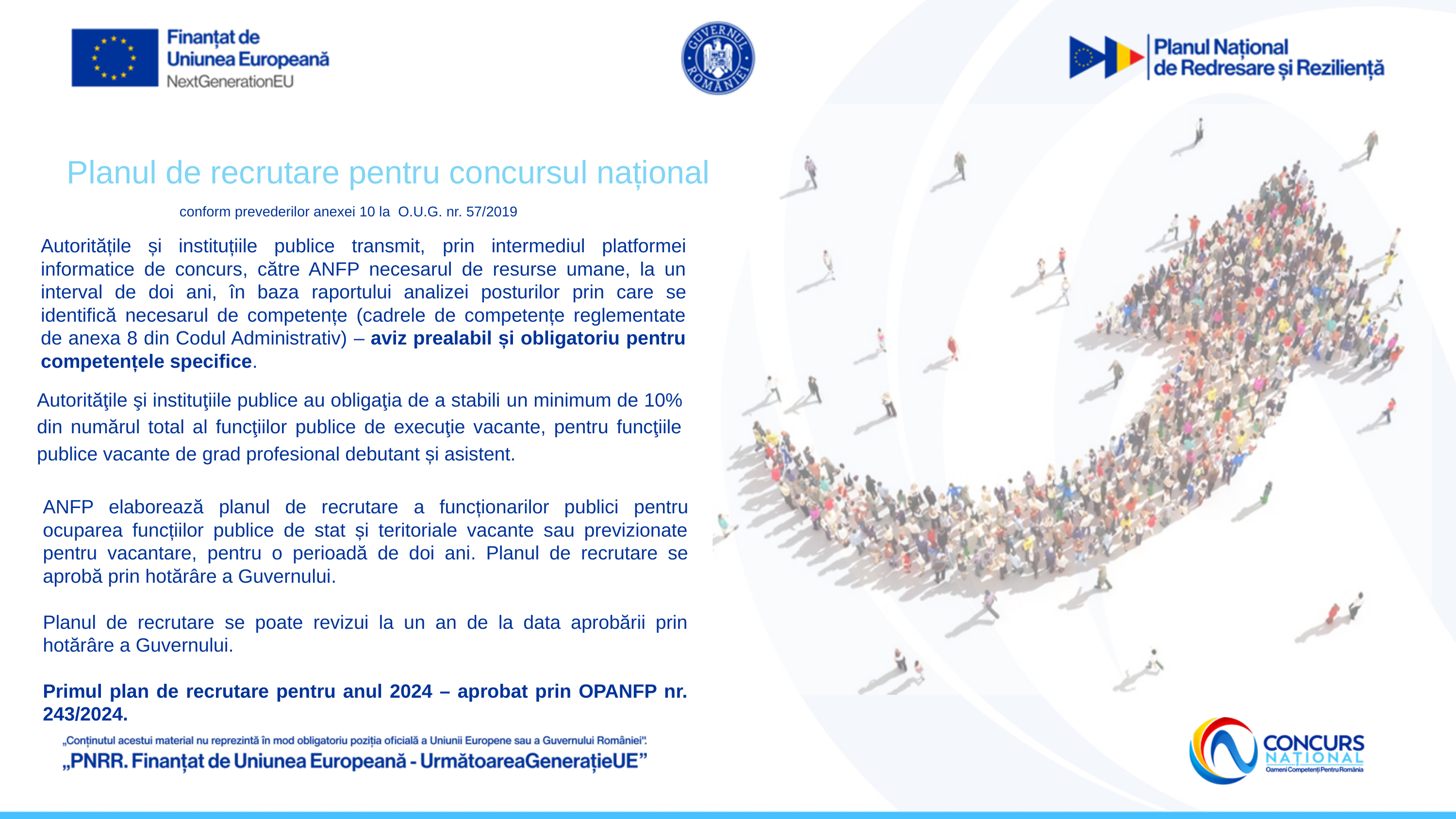

Planul de recrutare pentru concursul național
conform prevederilor anexei 10 la  O.U.G. nr. 57/2019
Autoritățile și instituțiile publice transmit, prin intermediul platformei informatice de concurs, către ANFP necesarul de resurse umane, la un interval de doi ani, în baza raportului analizei posturilor prin care se identifică necesarul de competențe (cadrele de competențe reglementate de anexa 8 din Codul Administrativ) – aviz prealabil și obligatoriu pentru competențele specifice.

Autorităţile şi instituţiile publice au obligaţia de a stabili un minimum de 10% din numărul total al funcţiilor publice de execuţie vacante, pentru funcţiile publice vacante de grad profesional debutant și asistent.
ANFP elaborează planul de recrutare a funcționarilor publici pentru ocuparea funcțiilor publice de stat și teritoriale vacante sau previzionate pentru vacantare, pentru o perioadă de doi ani. Planul de recrutare se aprobă prin hotărâre a Guvernului.

Planul de recrutare se poate revizui la un an de la data aprobării prin hotărâre a Guvernului.

Primul plan de recrutare pentru anul 2024 – aprobat prin OPANFP nr. 243/2024.